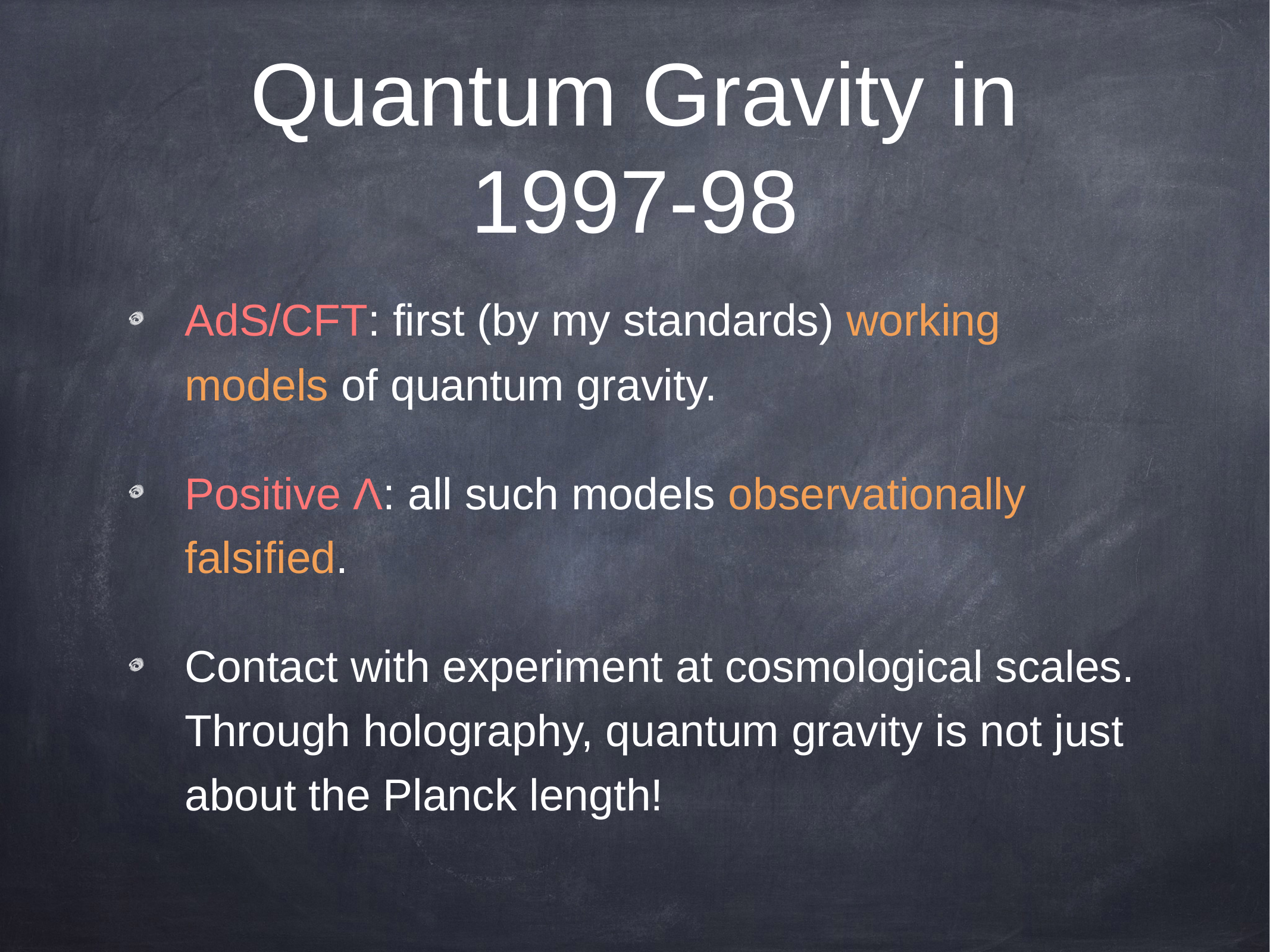

# Quantum Gravity in 1997-98
AdS/CFT: first (by my standards) working models of quantum gravity.
Positive Λ: all such models observationally falsified.
Contact with experiment at cosmological scales. Through holography, quantum gravity is not just about the Planck length!